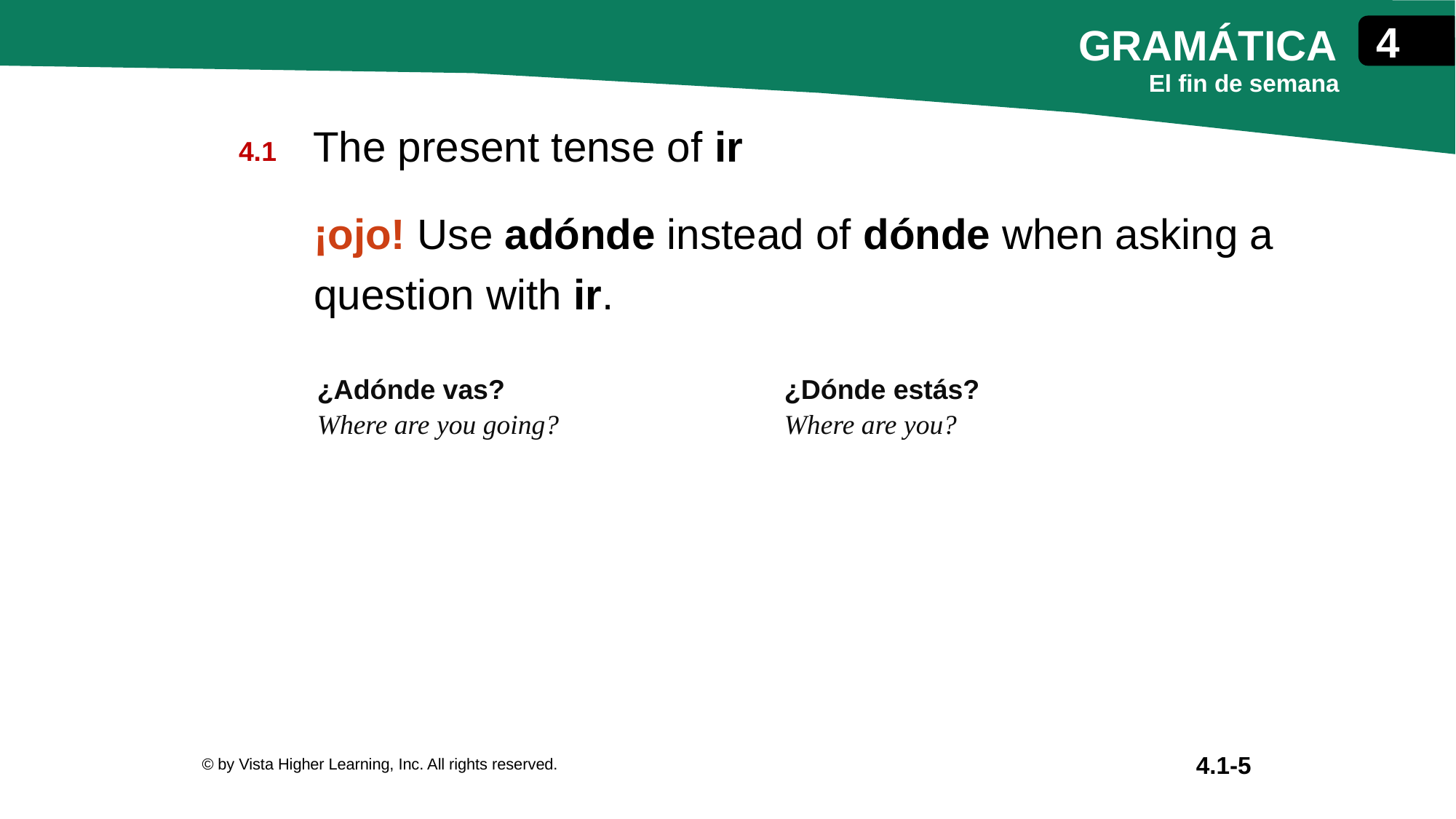

The present tense of ir
¡ojo! Use adónde instead of dónde when asking a question with ir.
| ¿Adónde vas? Where are you going? | ¿Dónde estás? Where are you? |
| --- | --- |
© by Vista Higher Learning, Inc. All rights reserved.
4.1-5